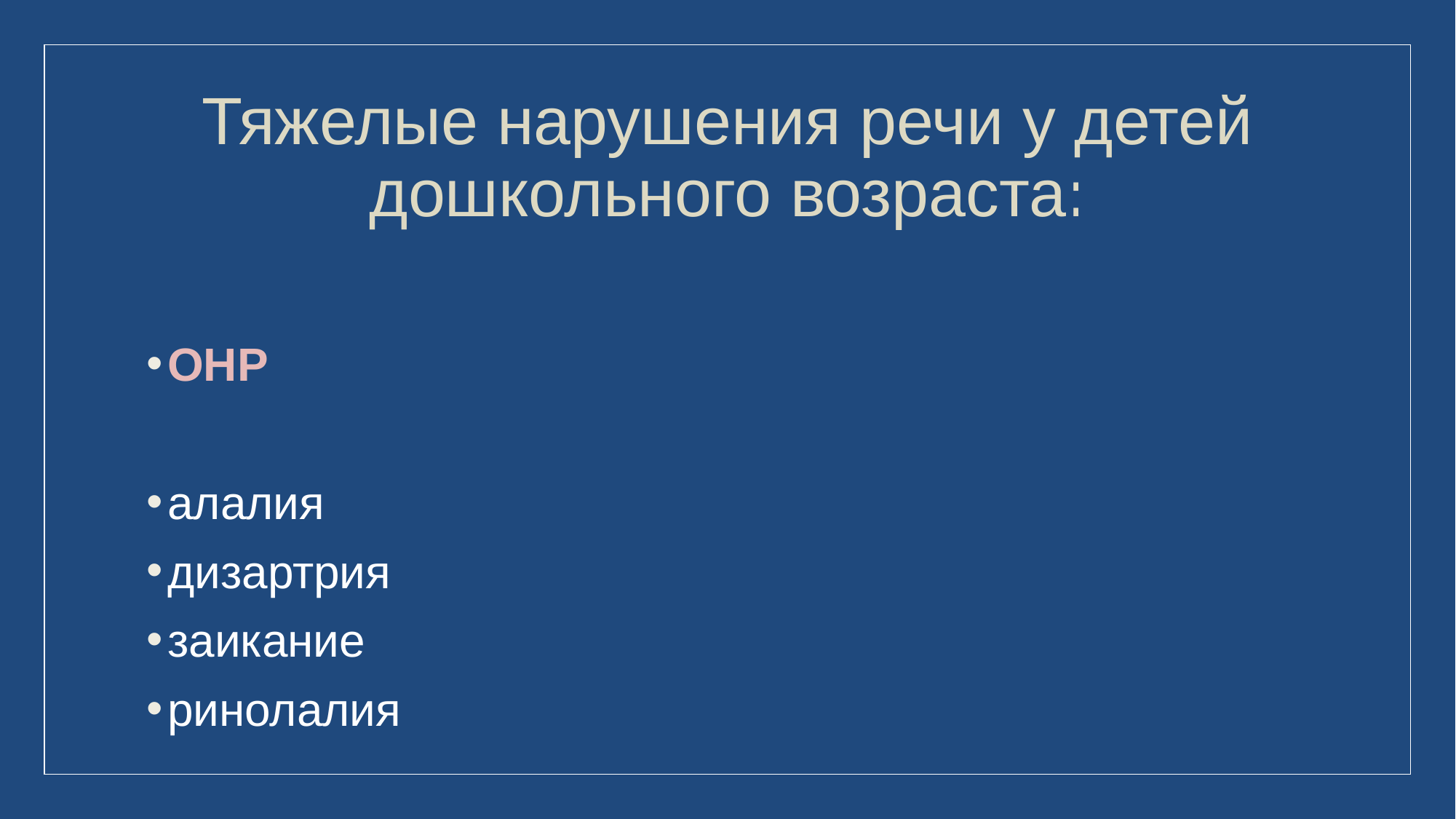

# Тяжелые нарушения речи у детей дошкольного возраста:
ОНР

алалия
дизартрия
заикание
ринолалия